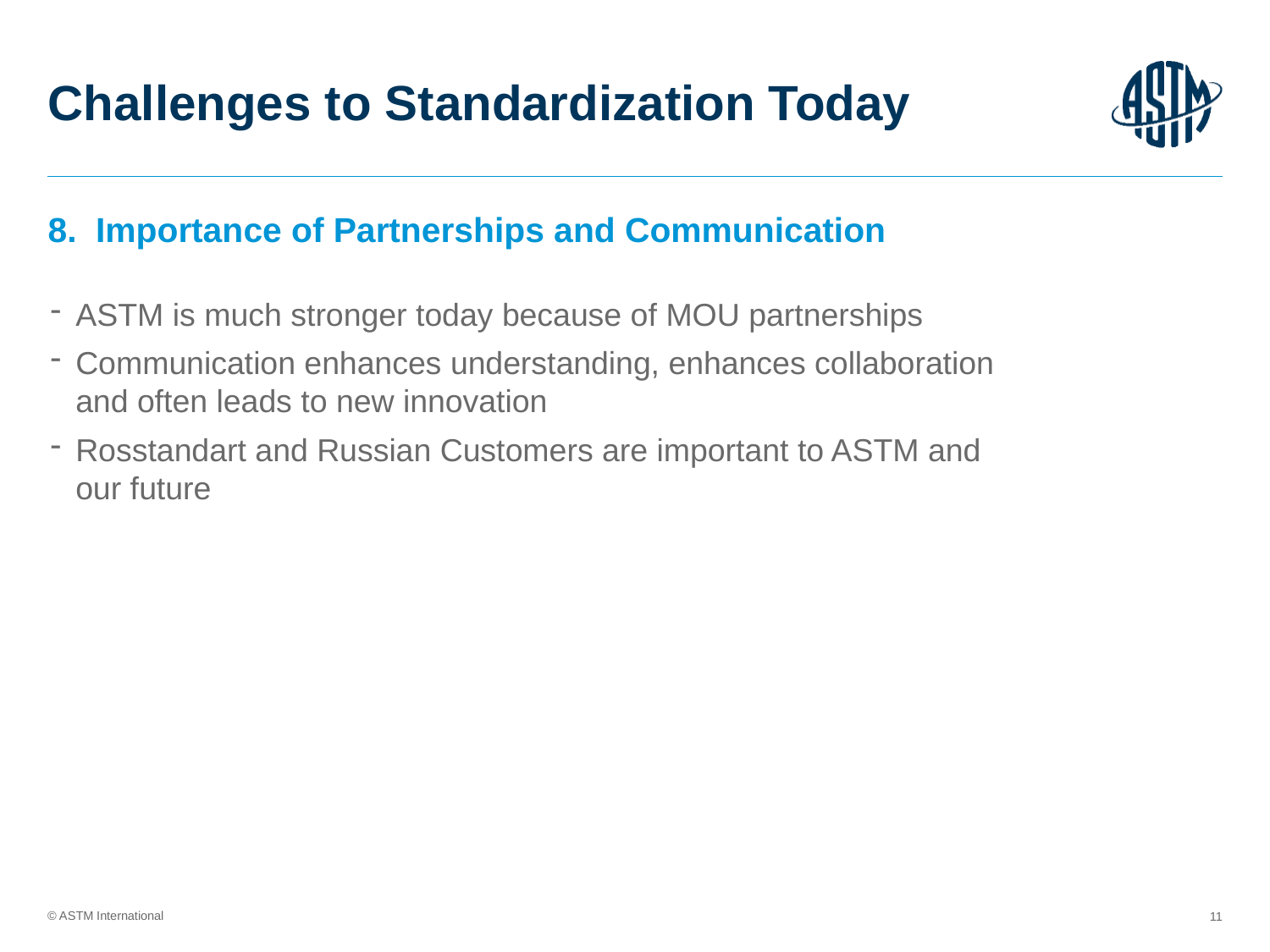

# Challenges to Standardization Today
8.  Importance of Partnerships and Communication

ASTM is much stronger today because of MOU partnerships
Communication enhances understanding, enhances collaboration and often leads to new innovation
Rosstandart and Russian Customers are important to ASTM and our future
11